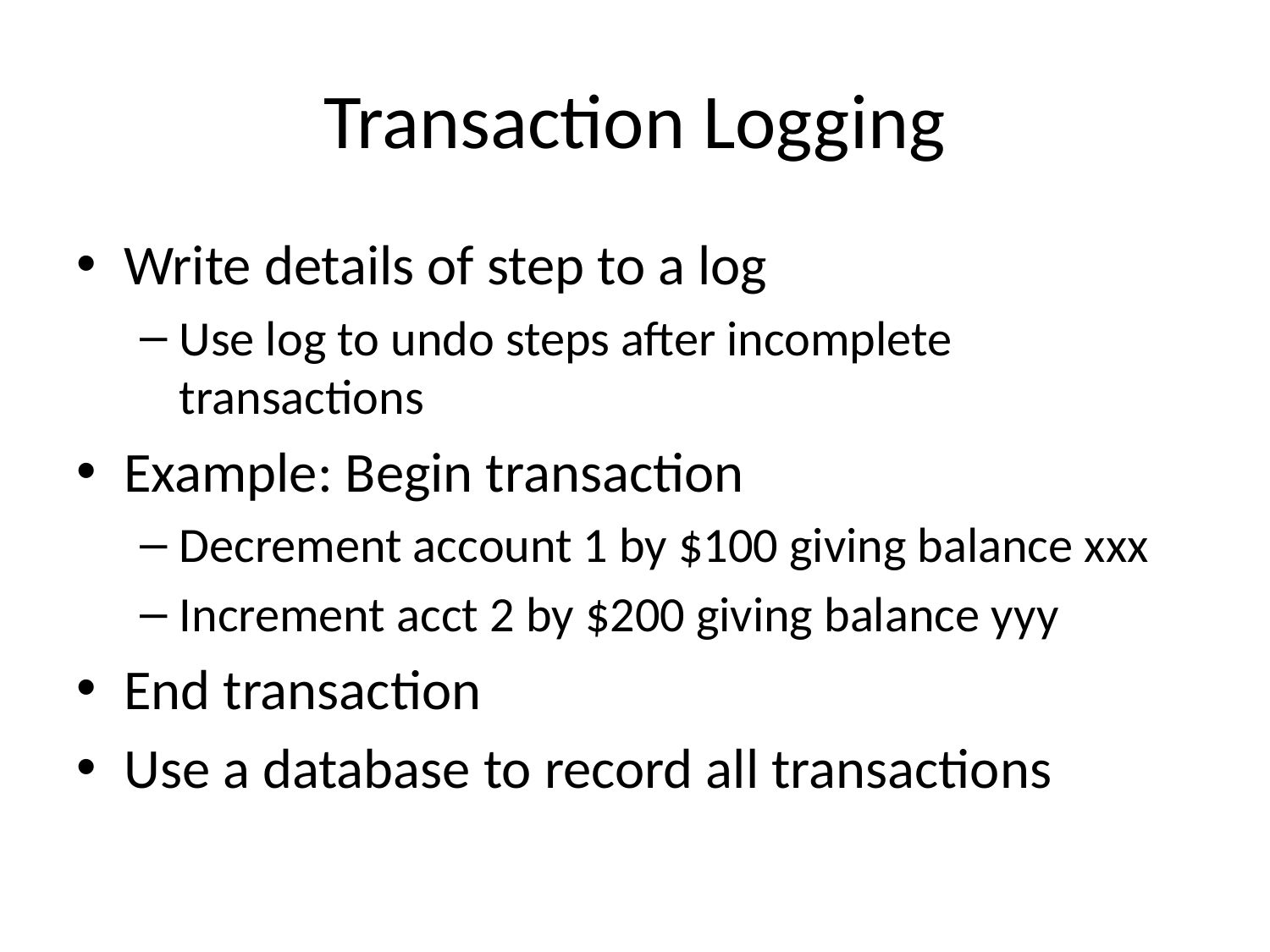

# Transaction Logging
Write details of step to a log
Use log to undo steps after incomplete transactions
Example: Begin transaction
Decrement account 1 by $100 giving balance xxx
Increment acct 2 by $200 giving balance yyy
End transaction
Use a database to record all transactions